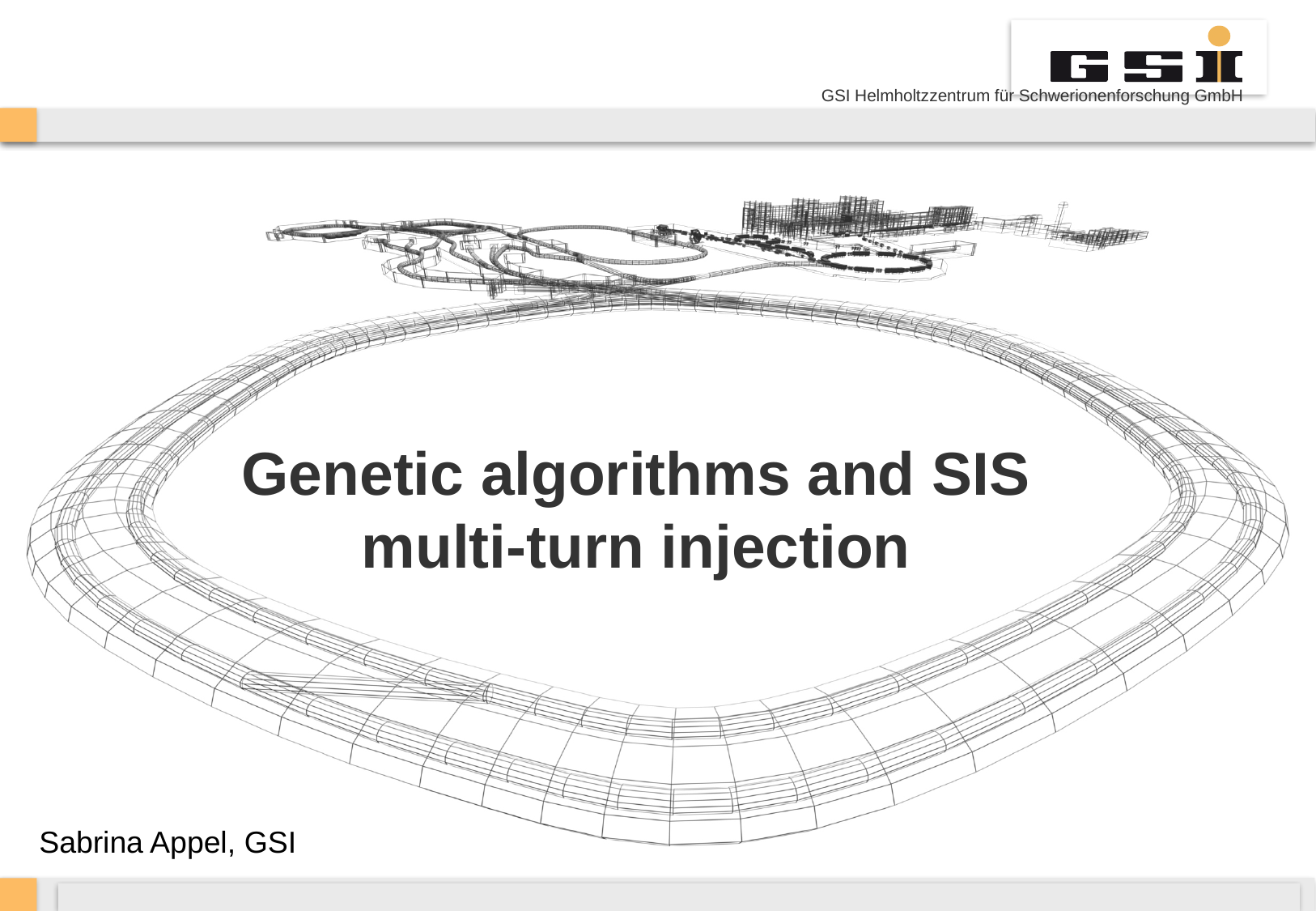

# Genetic algorithms and SIS multi-turn injection
Sabrina Appel, GSI